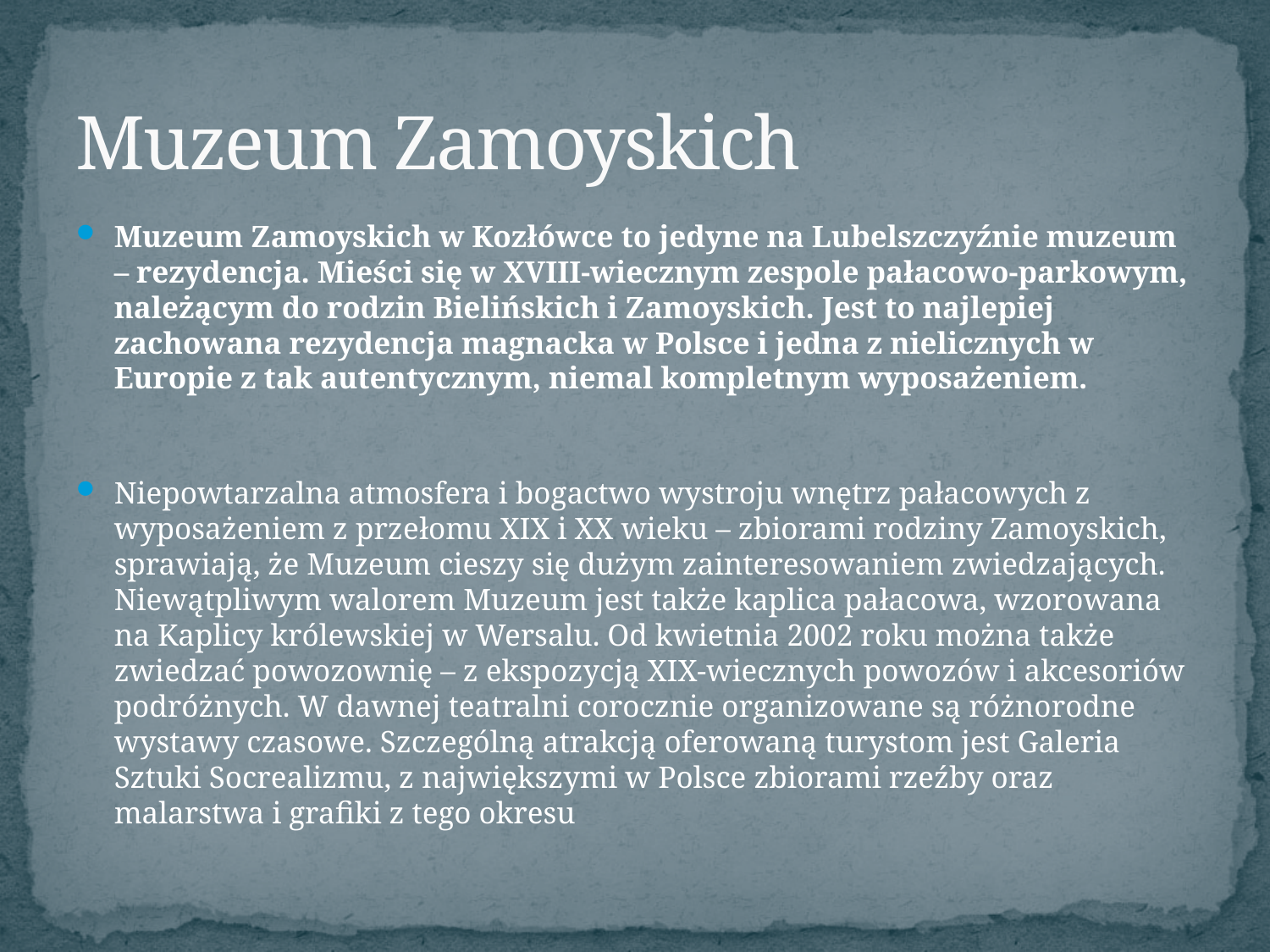

# Muzeum Zamoyskich
Muzeum Zamoyskich w Kozłówce to jedyne na Lubelszczyźnie muzeum – rezydencja. Mieści się w XVIII-wiecznym zespole pałacowo-parkowym, należącym do rodzin Bielińskich i Zamoyskich. Jest to najlepiej zachowana rezydencja magnacka w Polsce i jedna z nielicznych w Europie z tak autentycznym, niemal kompletnym wyposażeniem.

Niepowtarzalna atmosfera i bogactwo wystroju wnętrz pałacowych z wyposażeniem z przełomu XIX i XX wieku – zbiorami rodziny Zamoyskich, sprawiają, że Muzeum cieszy się dużym zainteresowaniem zwiedzających. Niewątpliwym walorem Muzeum jest także kaplica pałacowa, wzorowana na Kaplicy królewskiej w Wersalu. Od kwietnia 2002 roku można także zwiedzać powozownię – z ekspozycją XIX-wiecznych powozów i akcesoriów podróżnych. W dawnej teatralni corocznie organizowane są różnorodne wystawy czasowe. Szczególną atrakcją oferowaną turystom jest Galeria Sztuki Socrealizmu, z największymi w Polsce zbiorami rzeźby oraz malarstwa i grafiki z tego okresu